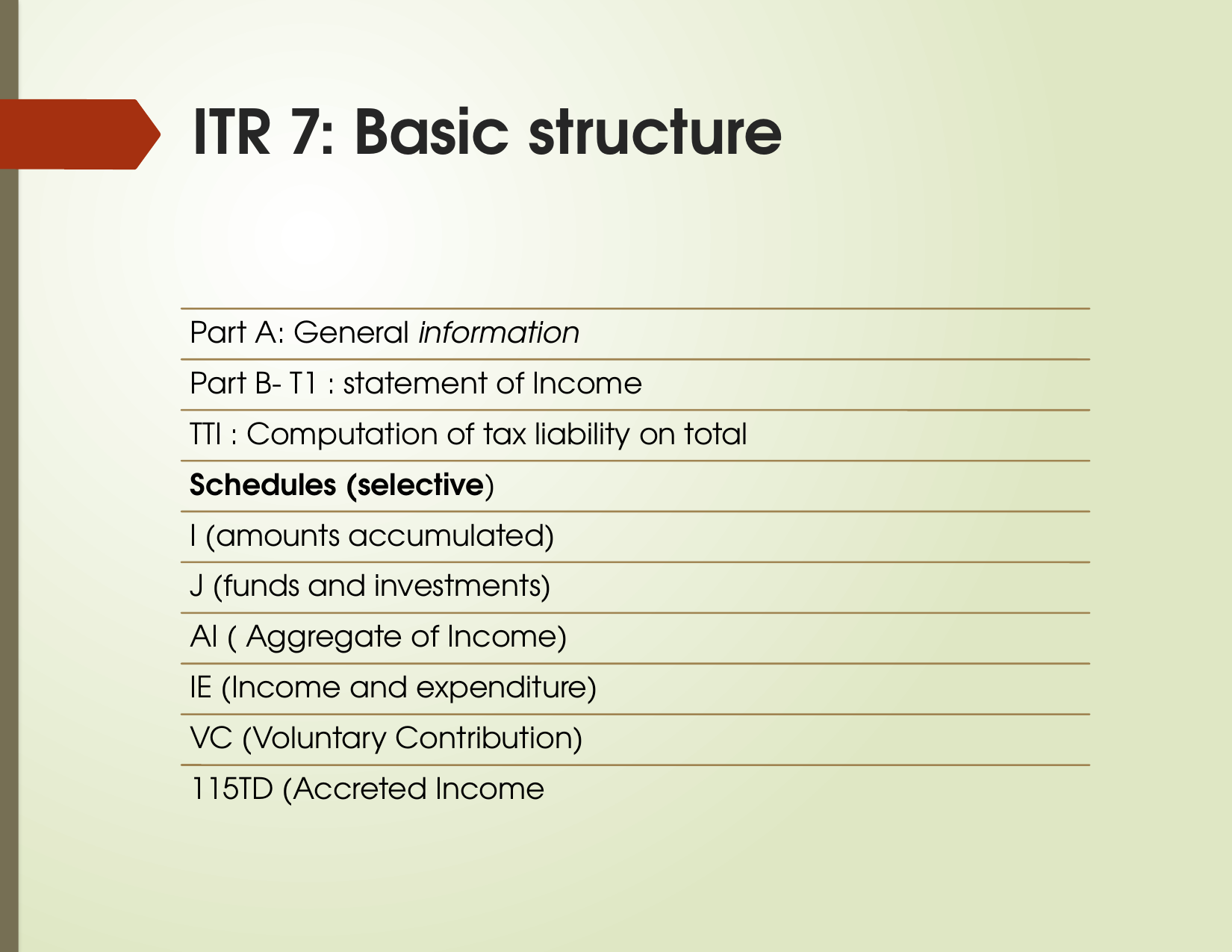

# ITR 7: Basic structure

Part A: General information
Part B- T1 : statement of Income
TTI : Computation of tax liability on total
Schedules (selective)
I (amounts accumulated)
J (funds and investments)
AI ( Aggregate of Income)
IE (Income and expenditure)
VC (Voluntary Contribution)
115TD (Accreted Income